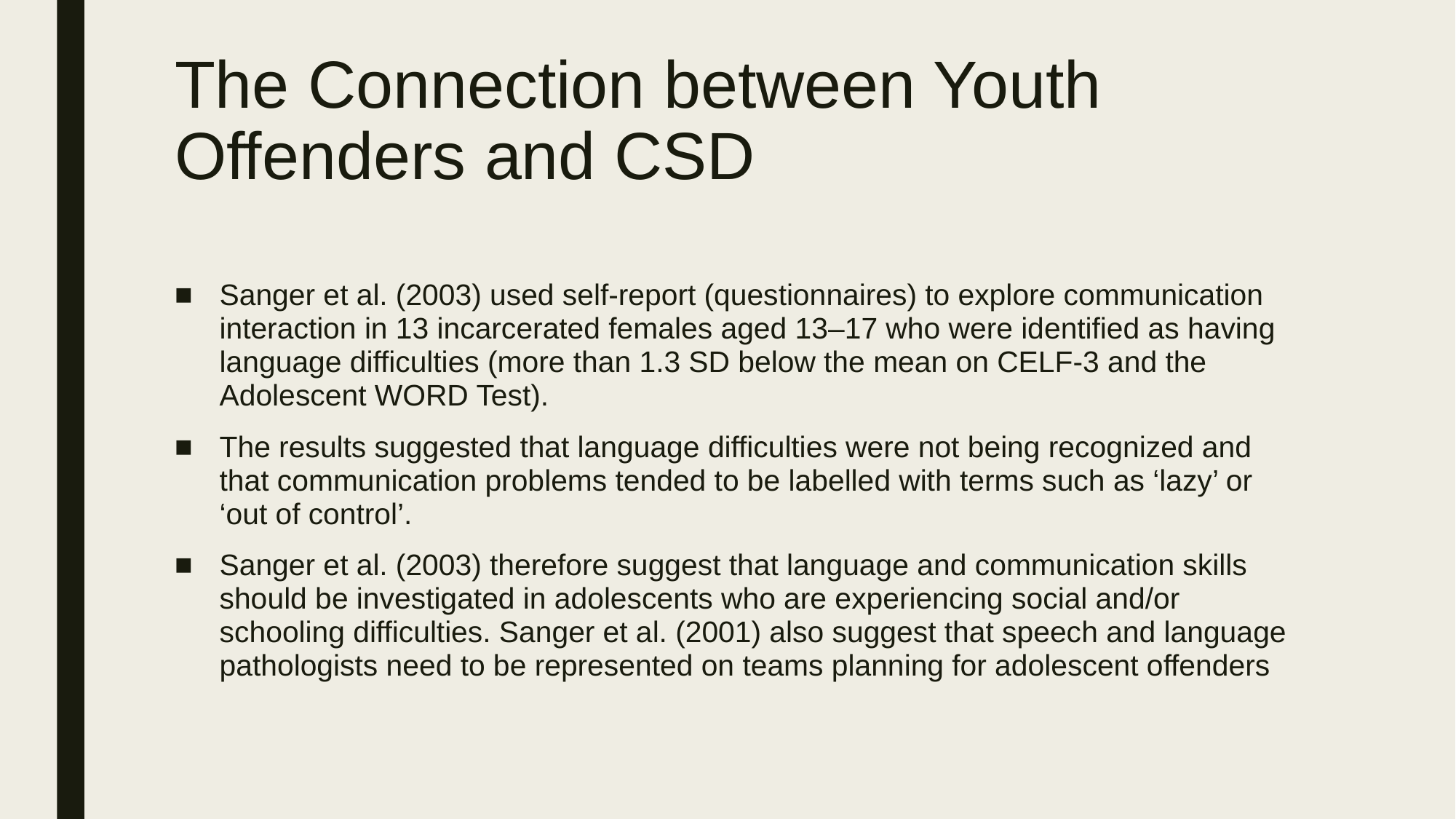

# The Connection between Youth Offenders and CSD
Sanger et al. (2003) used self-report (questionnaires) to explore communication interaction in 13 incarcerated females aged 13–17 who were identified as having language difficulties (more than 1.3 SD below the mean on CELF-3 and the Adolescent WORD Test).
The results suggested that language difficulties were not being recognized and that communication problems tended to be labelled with terms such as ‘lazy’ or ‘out of control’.
Sanger et al. (2003) therefore suggest that language and communication skills should be investigated in adolescents who are experiencing social and/or schooling difficulties. Sanger et al. (2001) also suggest that speech and language pathologists need to be represented on teams planning for adolescent offenders